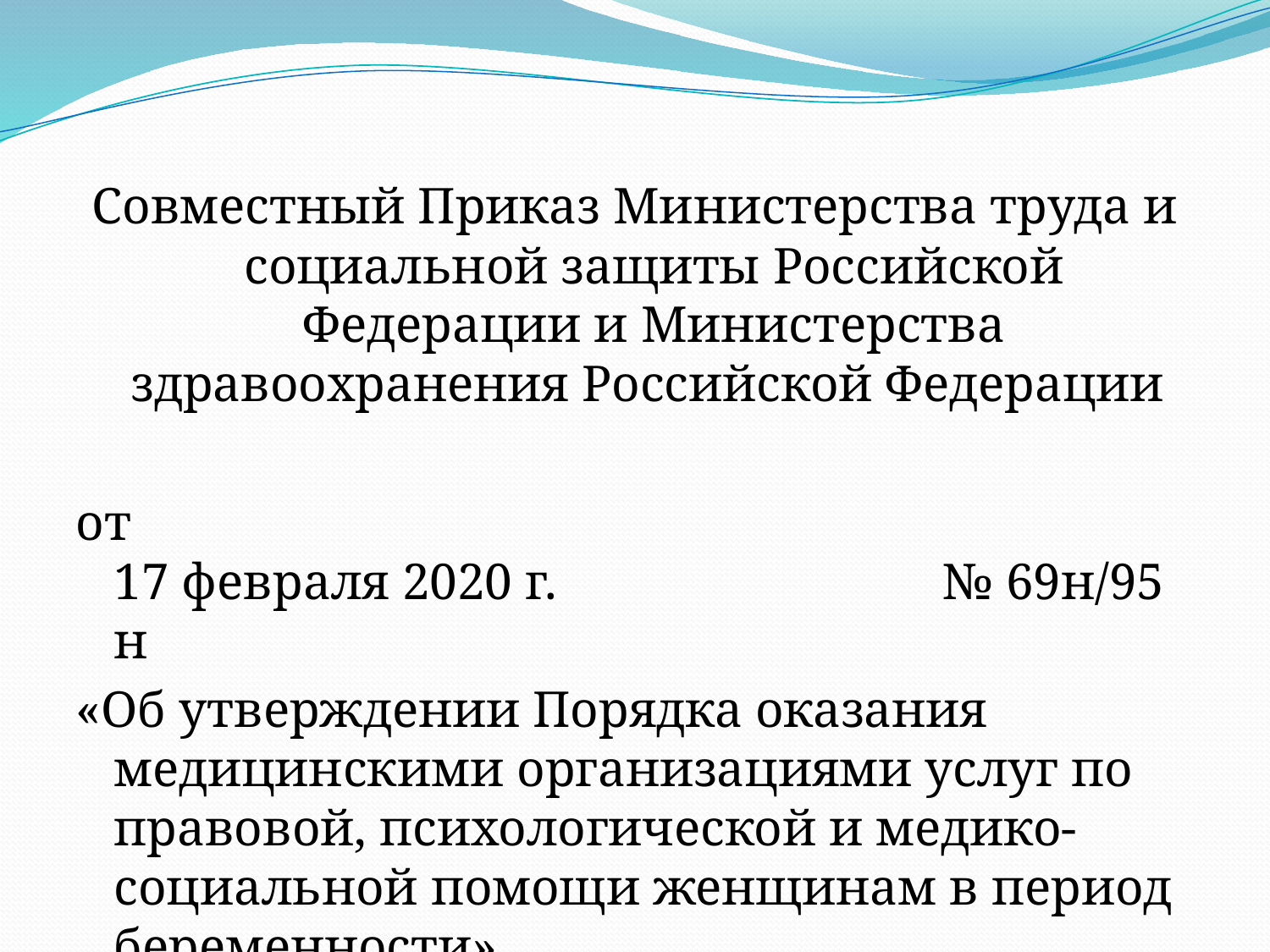

Совместный Приказ Министерства труда и социальной защиты Российской Федерации и Министерства здравоохранения Российской Федерации

от 17 февраля 2020 г.                              № 69н/95н
«Об утверждении Порядка оказания медицинскими организациями услуг по правовой, психологической и медико-социальной помощи женщинам в период беременности»